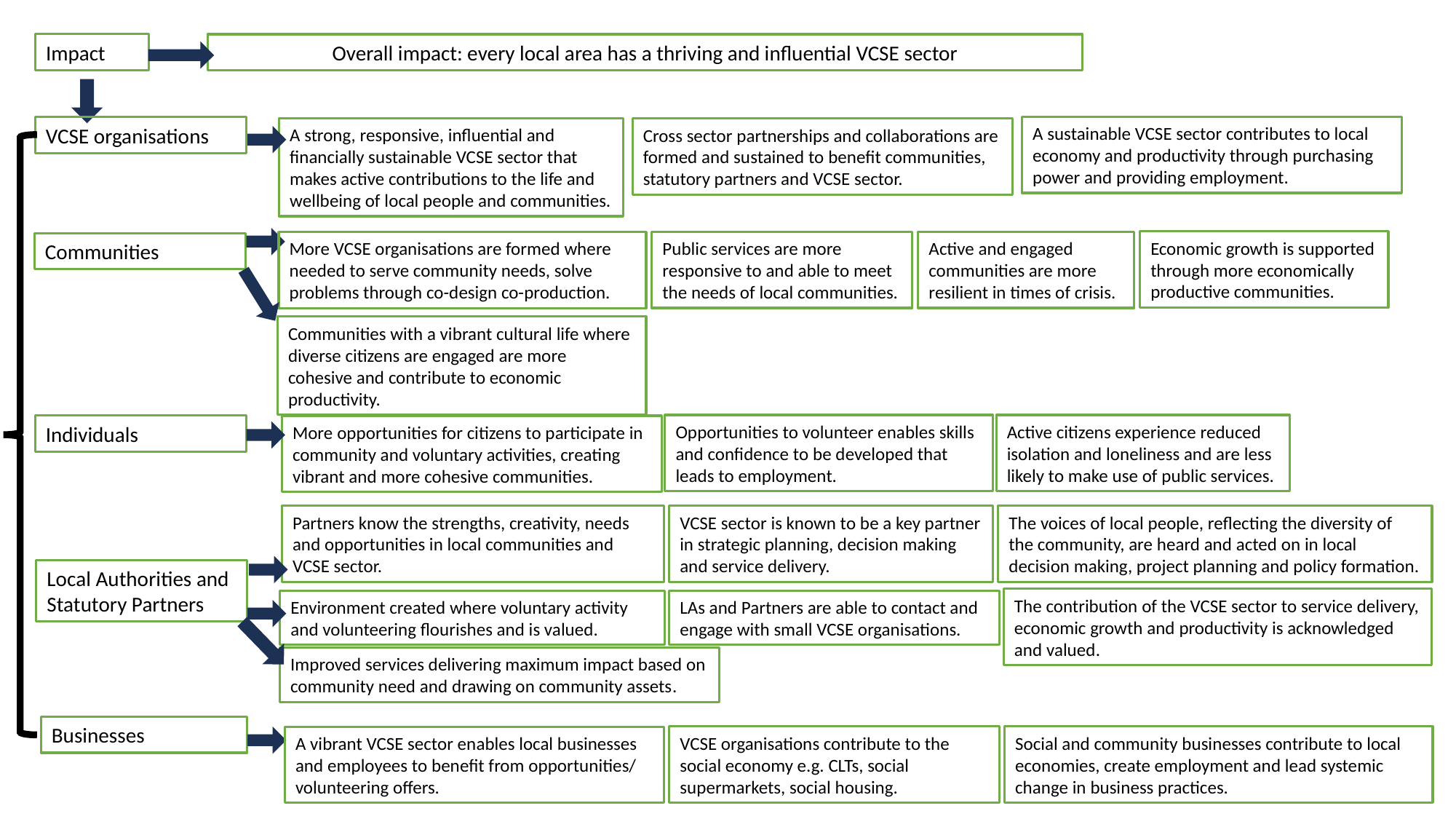

Impact
Overall impact: every local area has a thriving and influential VCSE sector

A sustainable VCSE sector contributes to local economy and productivity through purchasing power and providing employment.
VCSE organisations
A strong, responsive, influential and financially sustainable VCSE sector that makes active contributions to the life and wellbeing of local people and communities.
Cross sector partnerships and collaborations are formed and sustained to benefit communities, statutory partners and VCSE sector.

Economic growth is supported through more economically productive communities.
Active and engaged communities are more resilient in times of crisis.
Public services are more responsive to and able to meet the needs of local communities.
More VCSE organisations are formed where needed to serve community needs, solve problems through co-design co-production.
Communities

Communities with a vibrant cultural life where diverse citizens are engaged are more cohesive and contribute to economic productivity.
Active citizens experience reduced isolation and loneliness and are less likely to make use of public services.
Opportunities to volunteer enables skills and confidence to be developed that leads to employment.
Individuals
More opportunities for citizens to participate in community and voluntary activities, creating vibrant and more cohesive communities.

Partners know the strengths, creativity, needs and opportunities in local communities and VCSE sector.
VCSE sector is known to be a key partner in strategic planning, decision making and service delivery.
The voices of local people, reflecting the diversity of the community, are heard and acted on in local decision making, project planning and policy formation.
Local Authorities and Statutory Partners

The contribution of the VCSE sector to service delivery, economic growth and productivity is acknowledged and valued.
Environment created where voluntary activity and volunteering flourishes and is valued.
LAs and Partners are able to contact and engage with small VCSE organisations.

Improved services delivering maximum impact based on community need and drawing on community assets.
Businesses
Social and community businesses contribute to local economies, create employment and lead systemic change in business practices.
VCSE organisations contribute to the social economy e.g. CLTs, social supermarkets, social housing.
A vibrant VCSE sector enables local businesses and employees to benefit from opportunities/  volunteering offers.